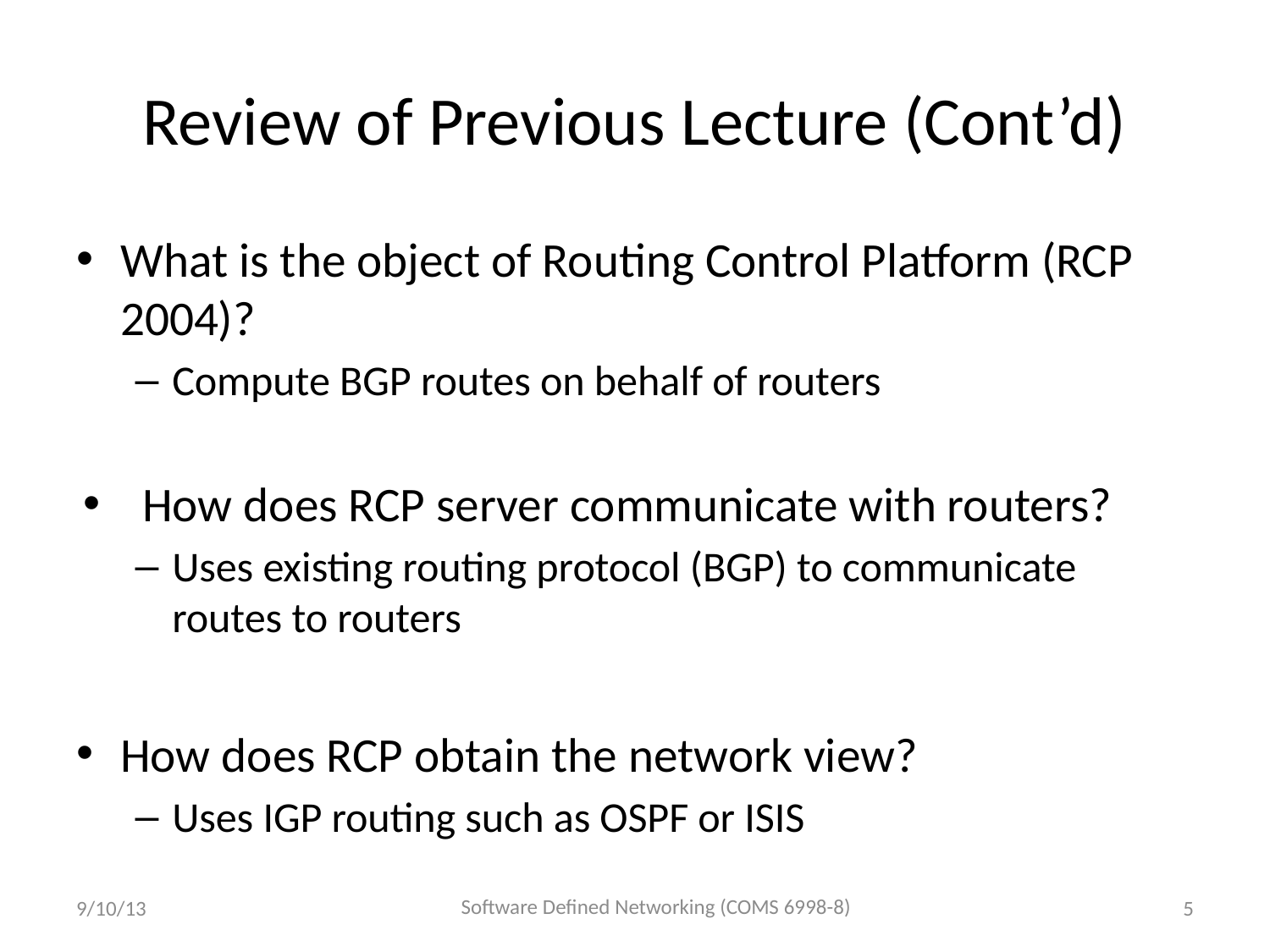

# Review of Previous Lecture (Cont’d)
What is the object of Routing Control Platform (RCP 2004)?
Compute BGP routes on behalf of routers

How does RCP server communicate with routers?
Uses existing routing protocol (BGP) to communicate routes to routers

How does RCP obtain the network view?
Uses IGP routing such as OSPF or ISIS
Software Defined Networking (COMS 6998-8)
9/10/13
5